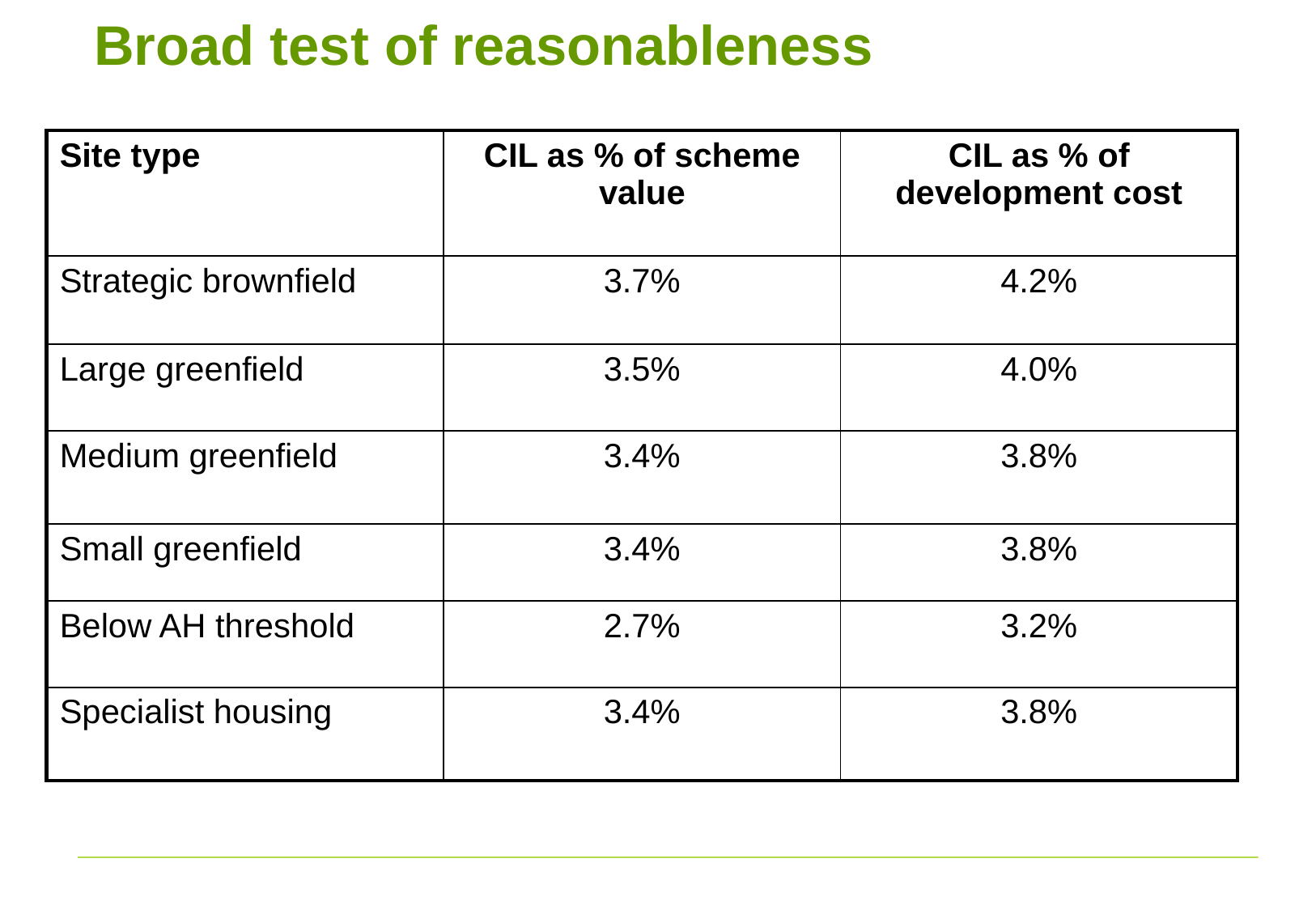

# Broad test of reasonableness
| Site type | CIL as % of scheme value | CIL as % of development cost |
| --- | --- | --- |
| Strategic brownfield | 3.7% | 4.2% |
| Large greenfield | 3.5% | 4.0% |
| Medium greenfield | 3.4% | 3.8% |
| Small greenfield | 3.4% | 3.8% |
| Below AH threshold | 2.7% | 3.2% |
| Specialist housing | 3.4% | 3.8% |
43